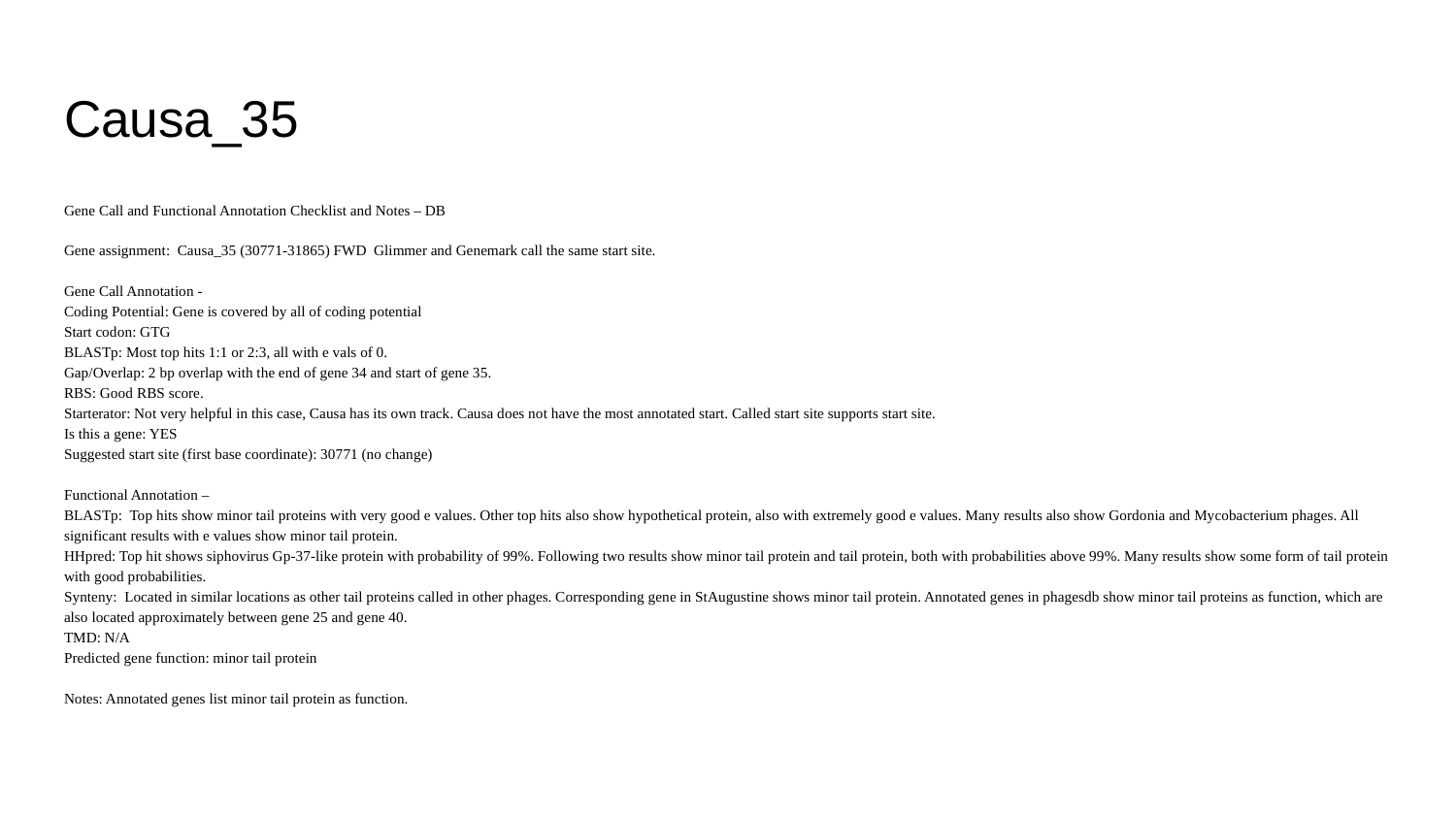

# Causa_35
Gene Call and Functional Annotation Checklist and Notes – DB

Gene assignment:  Causa_35 (30771-31865) FWD  Glimmer and Genemark call the same start site.

Gene Call Annotation -
Coding Potential: Gene is covered by all of coding potential
Start codon: GTG
BLASTp: Most top hits 1:1 or 2:3, all with e vals of 0.
Gap/Overlap: 2 bp overlap with the end of gene 34 and start of gene 35.
RBS: Good RBS score.
Starterator: Not very helpful in this case, Causa has its own track. Causa does not have the most annotated start. Called start site supports start site.
Is this a gene: YES
Suggested start site (first base coordinate): 30771 (no change)

Functional Annotation –
BLASTp:  Top hits show minor tail proteins with very good e values. Other top hits also show hypothetical protein, also with extremely good e values. Many results also show Gordonia and Mycobacterium phages. All significant results with e values show minor tail protein.
HHpred: Top hit shows siphovirus Gp-37-like protein with probability of 99%. Following two results show minor tail protein and tail protein, both with probabilities above 99%. Many results show some form of tail protein with good probabilities.
Synteny:  Located in similar locations as other tail proteins called in other phages. Corresponding gene in StAugustine shows minor tail protein. Annotated genes in phagesdb show minor tail proteins as function, which are also located approximately between gene 25 and gene 40.
TMD: N/A
Predicted gene function: minor tail protein

Notes: Annotated genes list minor tail protein as function.